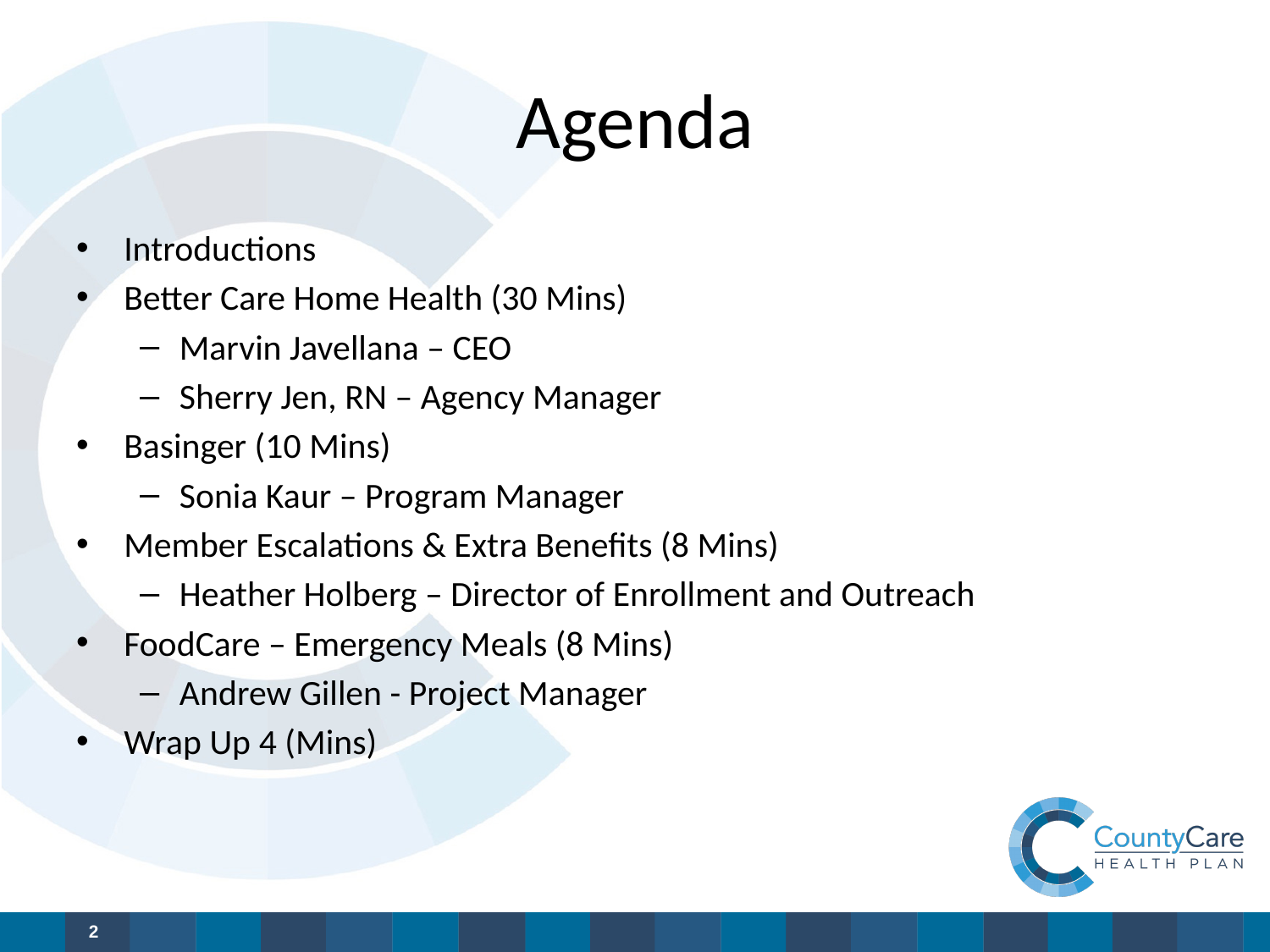

# Agenda
Introductions
Better Care Home Health (30 Mins)
Marvin Javellana – CEO
Sherry Jen, RN – Agency Manager
Basinger (10 Mins)
Sonia Kaur – Program Manager
Member Escalations & Extra Benefits (8 Mins)
Heather Holberg – Director of Enrollment and Outreach
FoodCare – Emergency Meals (8 Mins)
Andrew Gillen - Project Manager
Wrap Up 4 (Mins)
2